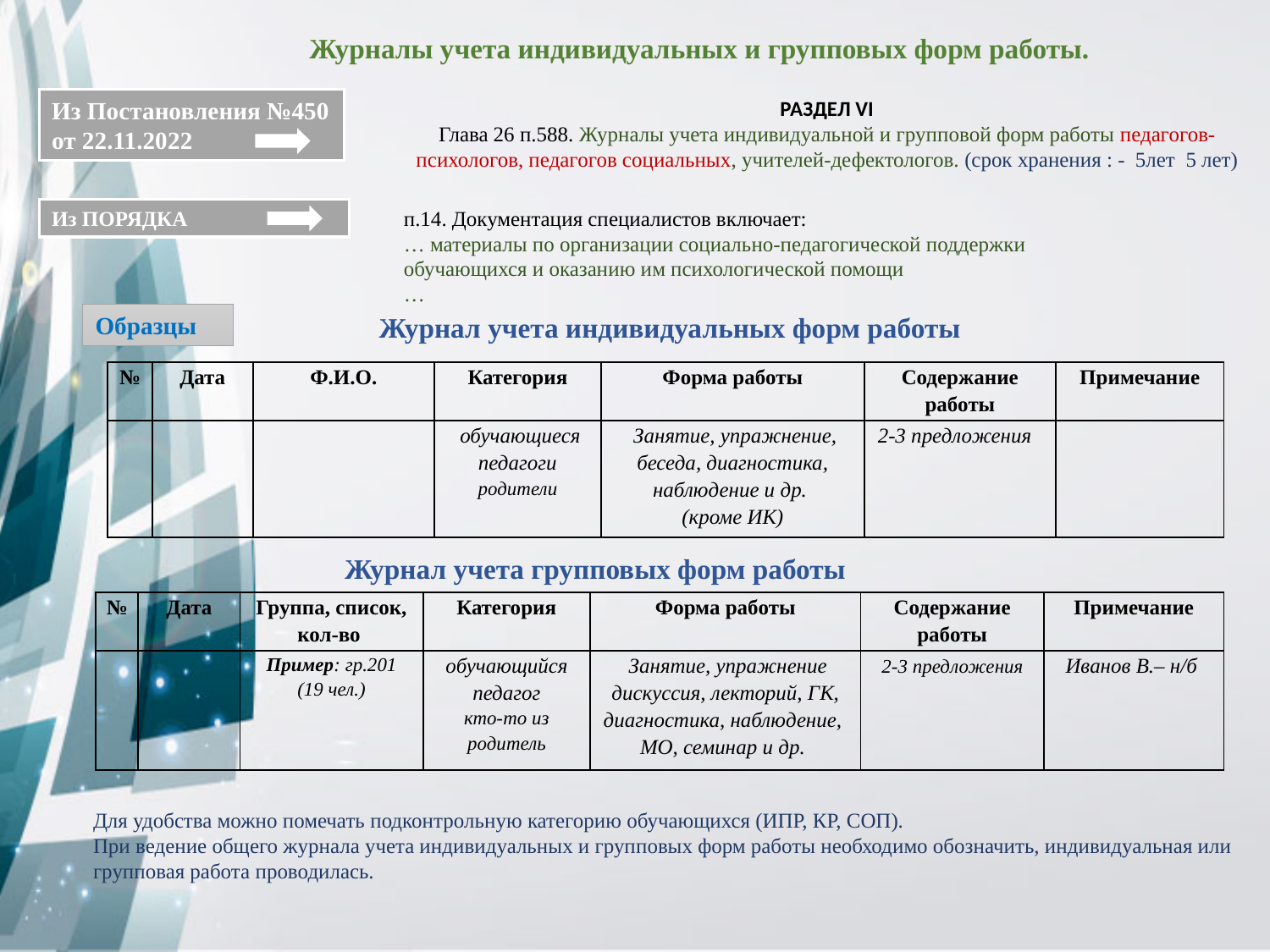

Журналы учета индивидуальных и групповых форм работы.
Из Постановления №450
от 22.11.2022
РАЗДЕЛ VI
Глава 26 п.588. Журналы учета индивидуальной и групповой форм работы педагогов-психологов, педагогов социальных, учителей-дефектологов. (срок хранения : -  5лет  5 лет)

п.14. Документация специалистов включает:
… материалы по организации социально-педагогической поддержки обучающихся и оказанию им психологической помощи
…
Из ПОРЯДКА

Образцы
Журнал учета индивидуальных форм работы
| № | Дата | Ф.И.О. | Категория | Форма работы | Содержание работы | Примечание |
| --- | --- | --- | --- | --- | --- | --- |
|  |  |  | обучающиеся педагоги родители | Занятие, упражнение, беседа, диагностика, наблюдение и др. (кроме ИК) | 2-3 предложения |  |
Журнал учета групповых форм работы
| № | Дата | Группа, список, кол-во | Категория | Форма работы | Содержание работы | Примечание |
| --- | --- | --- | --- | --- | --- | --- |
|  |  | Пример: гр.201 (19 чел.) | обучающийся педагог кто-то из родитель | Занятие, упражнение дискуссия, лекторий, ГК, диагностика, наблюдение, МО, семинар и др. | 2-3 предложения | Иванов В.– н/б |
Для удобства можно помечать подконтрольную категорию обучающихся (ИПР, КР, СОП).
При ведение общего журнала учета индивидуальных и групповых форм работы необходимо обозначить, индивидуальная или групповая работа проводилась.